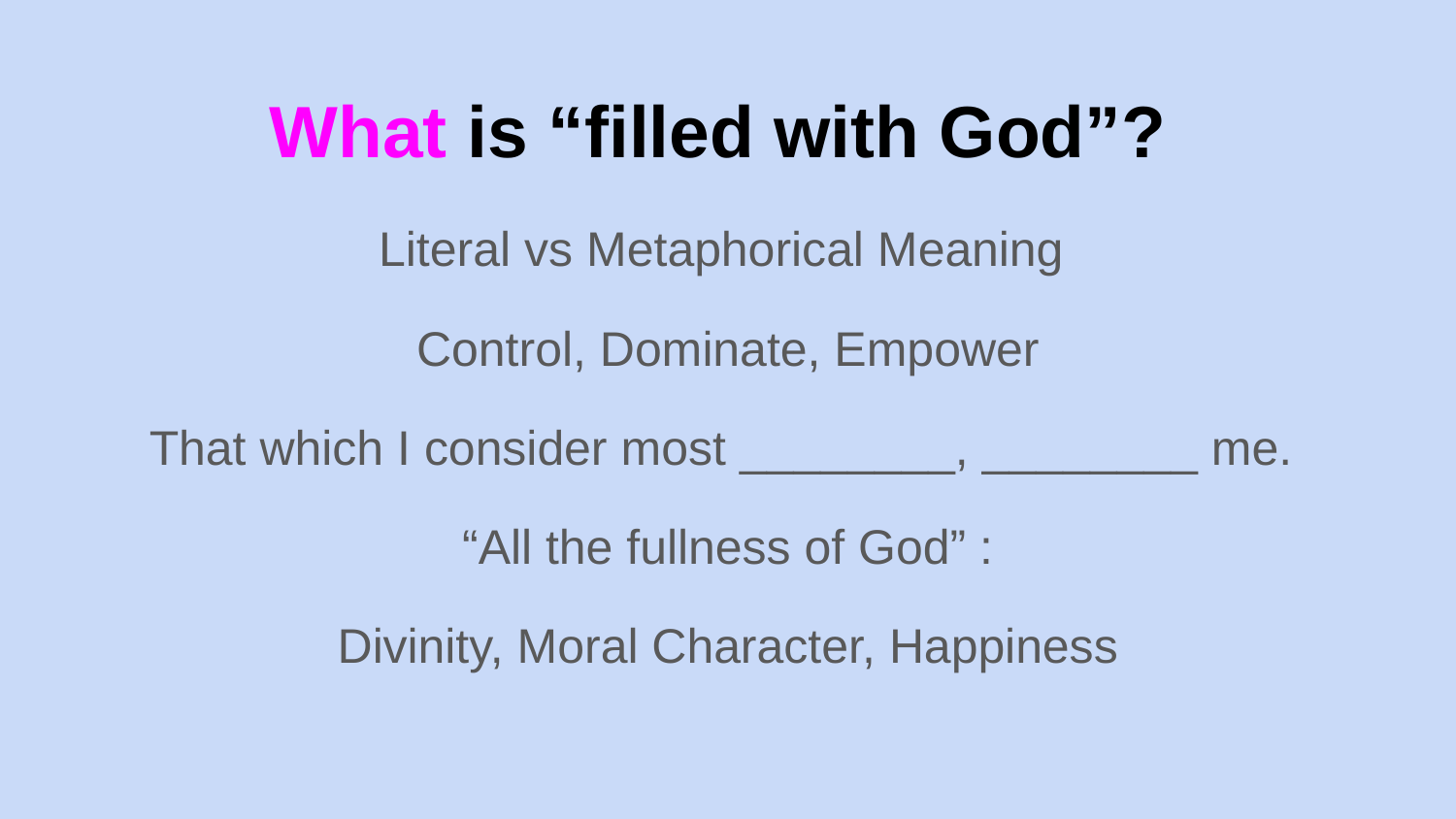

# What is “filled with God”?
Literal vs Metaphorical Meaning
Control, Dominate, Empower
That which I consider most ________, ________ me.
“All the fullness of God” :
Divinity, Moral Character, Happiness